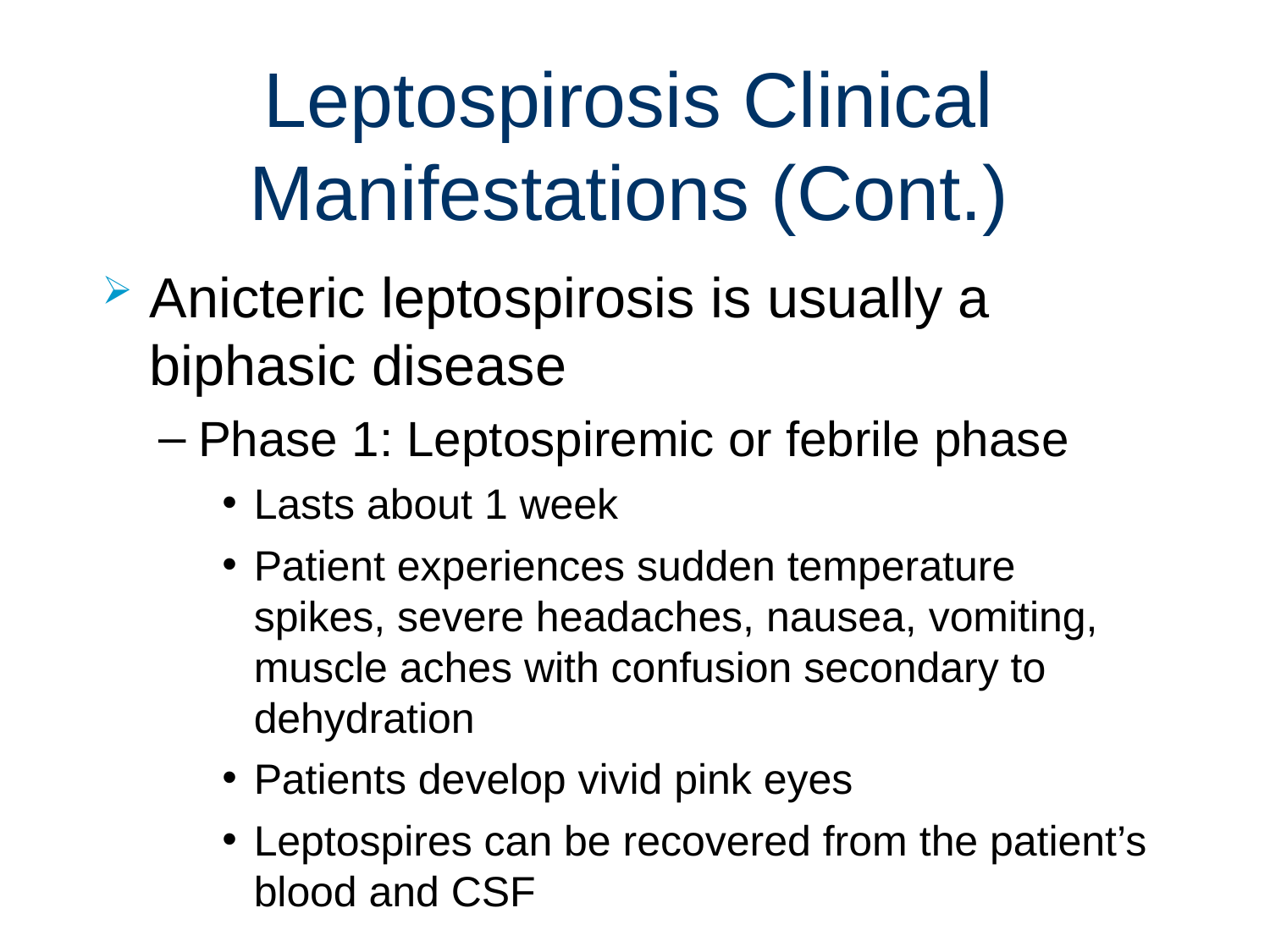

# Leptospirosis Clinical Manifestations (Cont.)
Anicteric leptospirosis is usually a biphasic disease
Phase 1: Leptospiremic or febrile phase
Lasts about 1 week
Patient experiences sudden temperature spikes, severe headaches, nausea, vomiting, muscle aches with confusion secondary to dehydration
Patients develop vivid pink eyes
Leptospires can be recovered from the patient’s blood and CSF